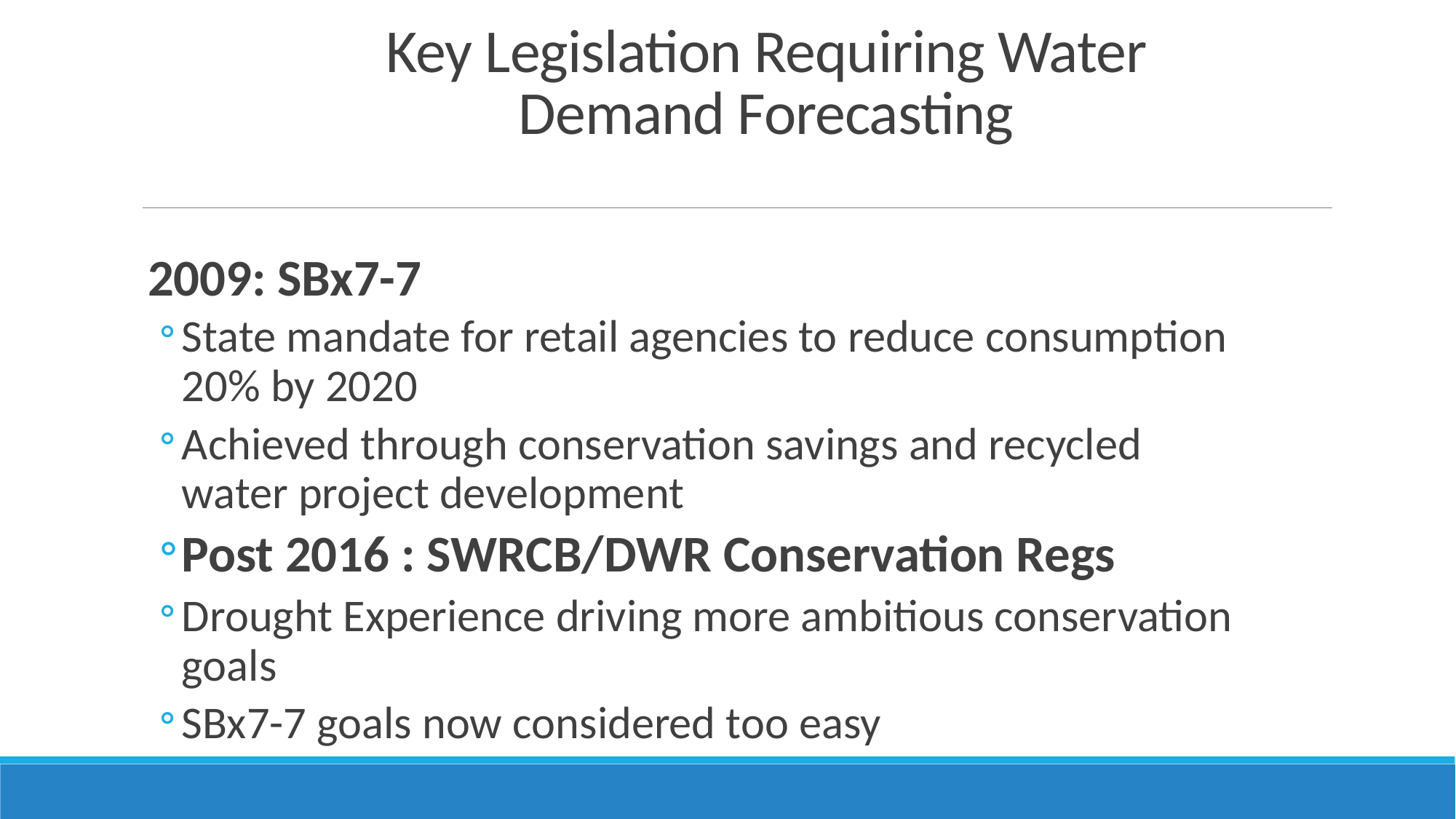

# Key Legislation Requiring Water Demand Forecasting
2009: SBx7-7
State mandate for retail agencies to reduce consumption 20% by 2020
Achieved through conservation savings and recycled water project development
Post 2016 : SWRCB/DWR Conservation Regs
Drought Experience driving more ambitious conservation goals
SBx7-7 goals now considered too easy